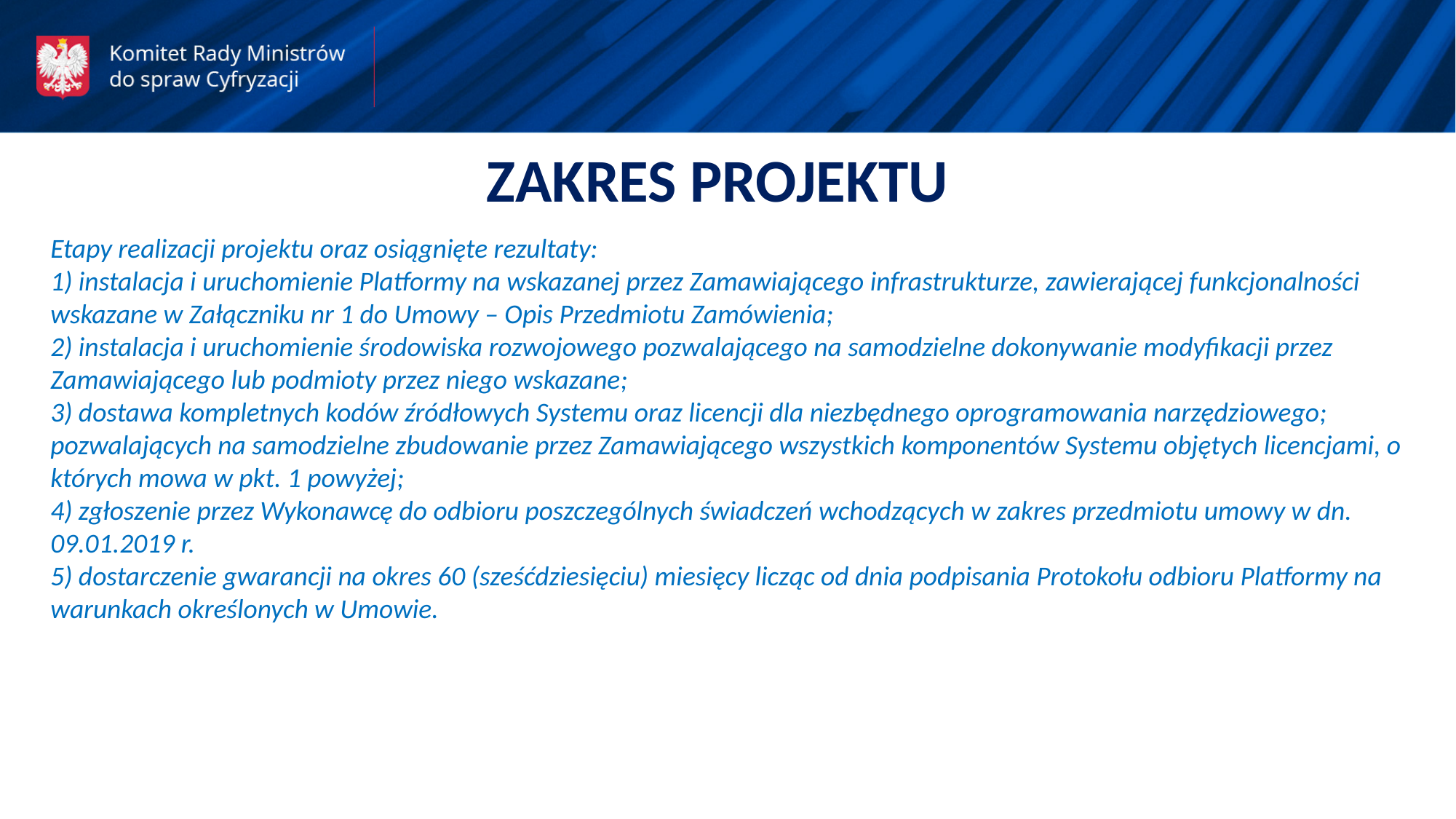

ZAKRES PROJEKTU
Etapy realizacji projektu oraz osiągnięte rezultaty:
1) instalacja i uruchomienie Platformy na wskazanej przez Zamawiającego infrastrukturze, zawierającej funkcjonalności wskazane w Załączniku nr 1 do Umowy – Opis Przedmiotu Zamówienia;
2) instalacja i uruchomienie środowiska rozwojowego pozwalającego na samodzielne dokonywanie modyfikacji przez Zamawiającego lub podmioty przez niego wskazane;
3) dostawa kompletnych kodów źródłowych Systemu oraz licencji dla niezbędnego oprogramowania narzędziowego; pozwalających na samodzielne zbudowanie przez Zamawiającego wszystkich komponentów Systemu objętych licencjami, o których mowa w pkt. 1 powyżej;
4) zgłoszenie przez Wykonawcę do odbioru poszczególnych świadczeń wchodzących w zakres przedmiotu umowy w dn. 09.01.2019 r.
5) dostarczenie gwarancji na okres 60 (sześćdziesięciu) miesięcy licząc od dnia podpisania Protokołu odbioru Platformy na warunkach określonych w Umowie.